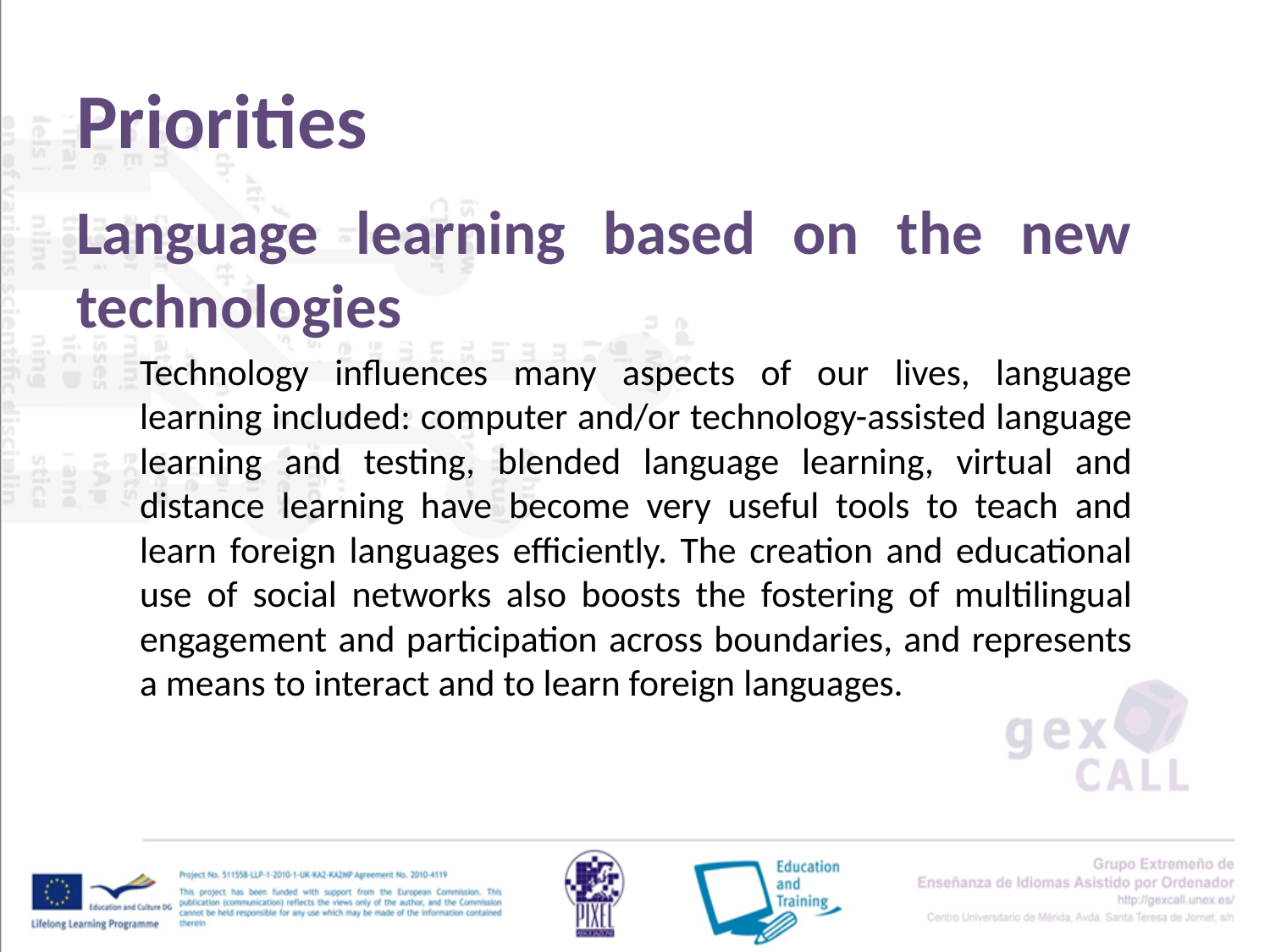

# Priorities
Language learning based on the new technologies
Technology influences many aspects of our lives, language learning included: computer and/or technology-assisted language learning and testing, blended language learning, virtual and distance learning have become very useful tools to teach and learn foreign languages efficiently. The creation and educational use of social networks also boosts the fostering of multilingual engagement and participation across boundaries, and represents a means to interact and to learn foreign languages.